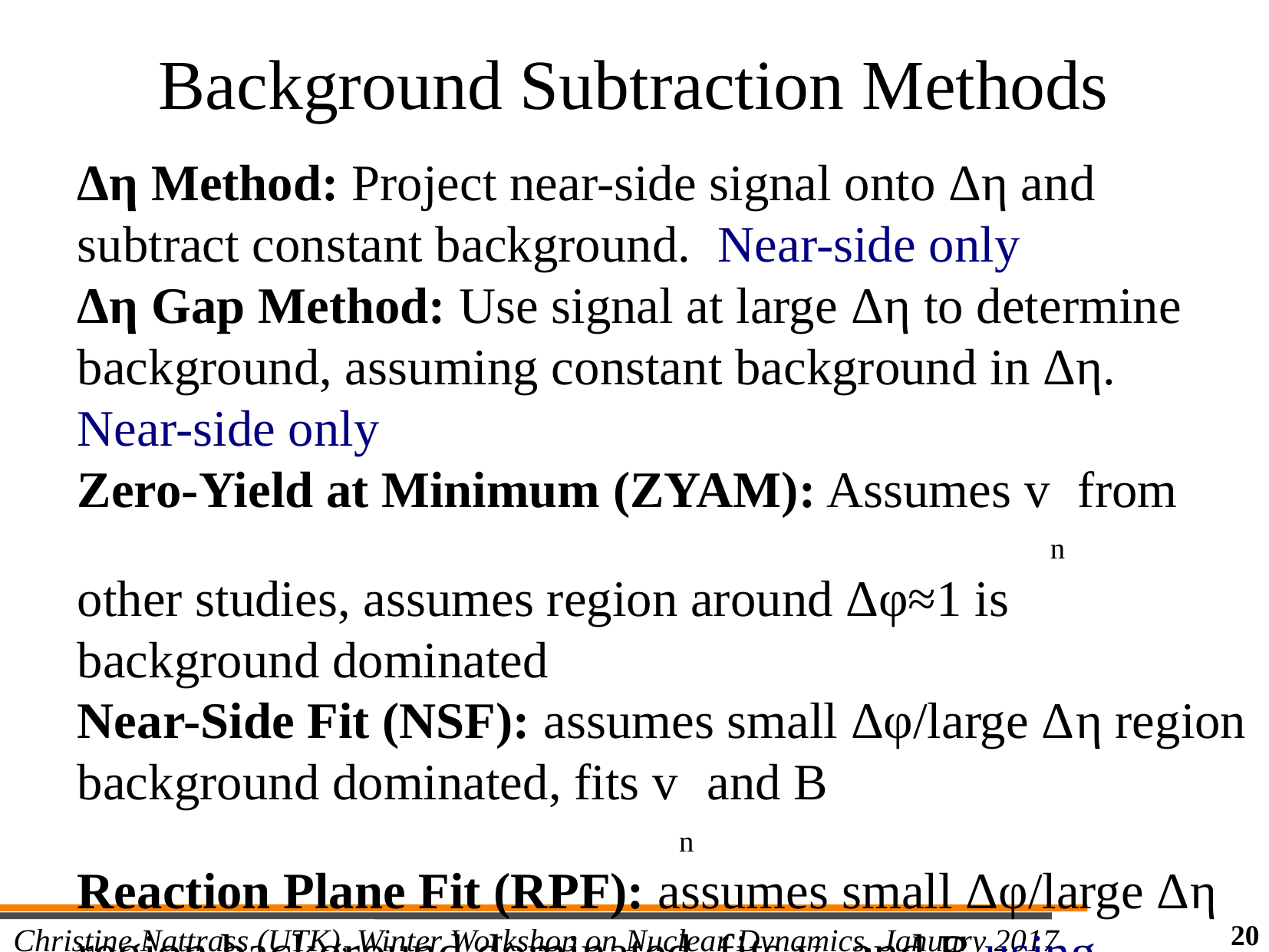

Background Subtraction Methods
Δη Method: Project near-side signal onto Δη and subtract constant background.  Near-side only
Δη Gap Method: Use signal at large Δη to determine background, assuming constant background in Δη.  Near-side only
Zero-Yield at Minimum (ZYAM): Assumes vn from other studies, assumes region around Δφ≈1 is background dominated
Near-Side Fit (NSF): assumes small Δφ/large Δη region background dominated, fits vn and B
Reaction Plane Fit (RPF): assumes small Δφ/large Δη region background dominated, fits vn and B using reaction plane dependence
Near-Side Subtracted NSF/RPF (NSS NSF/RPF): fits vn and B at small small Δφ using reaction plane dependence after subtracting the near-side with a fit